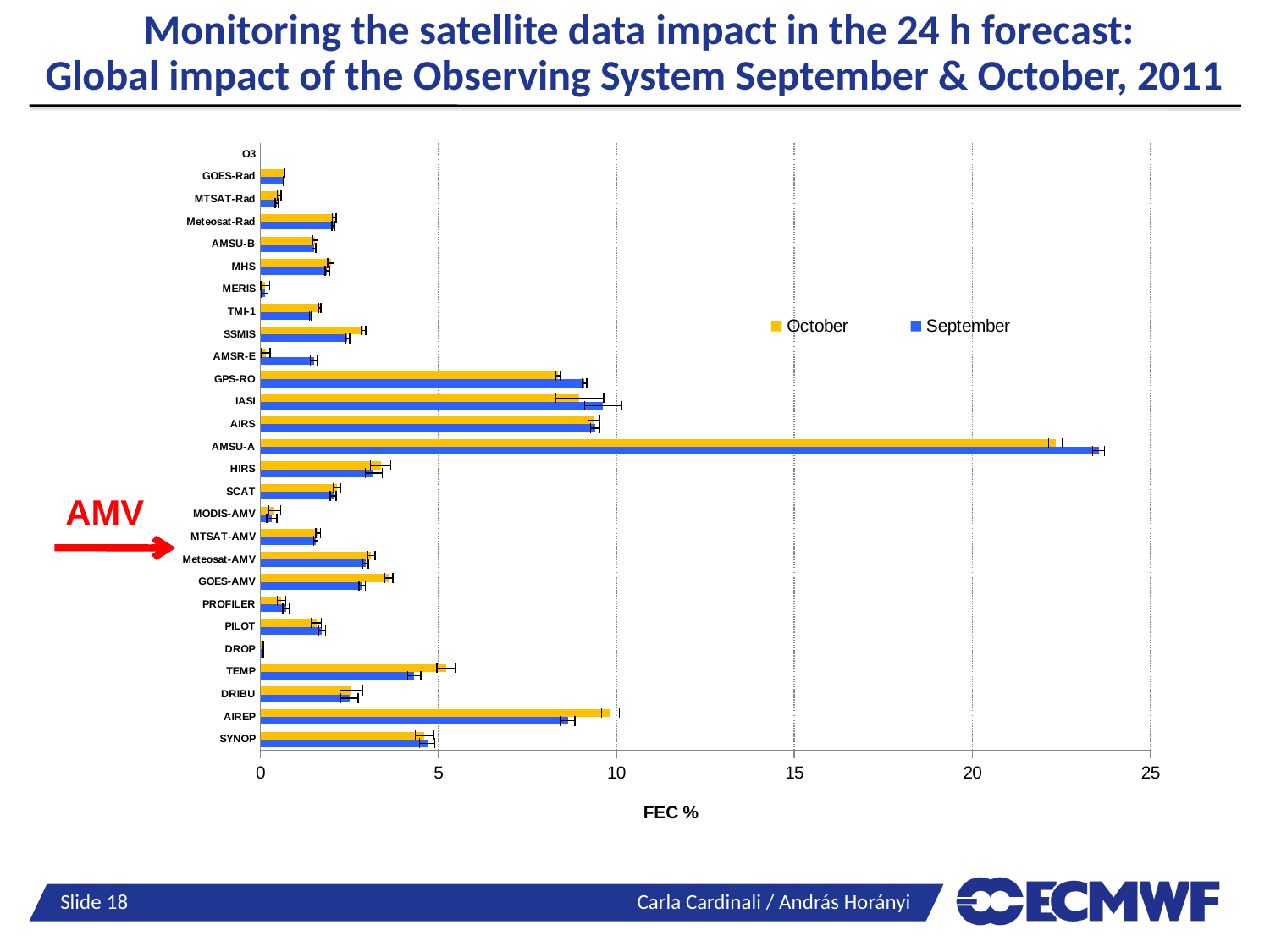

# Monitoring the satellite data impact in the 24 h forecast: Global impact of the Observing System September & October, 2011

### Chart

| Category |  |  |
|---|---|---|
| SYNOP | 4.68494875442308 | 4.603069955250708 |
| AIREP | 8.638020441126711 | 9.834353722114791 |
| DRIBU | 2.504763705828583 | 2.559501124602998 |
| TEMP | 4.3204134270338965 | 5.223864589464879 |
| DROP | 0.0690622272081153 | 0.0791334086948194 |
| PILOT | 1.72959252073763 | 1.5740892479627444 |
| PROFILER | 0.7300148825076535 | 0.5926049733178068 |
| GOES-AMV | 2.857436890901575 | 3.60752447688701 |
| Meteosat-AMV | 2.9507675721409052 | 3.112737417646599 |
| MTSAT-AMV | 1.557907825982721 | 1.6250856776372762 |
| MODIS-AMV | 0.3168045406155149 | 0.4021614858145253 |
| SCAT | 2.0466045963031827 | 2.1462484225374308 |
| HIRS | 3.186206778374441 | 3.3788264747440184 |
| AMSU-A | 23.548018406571146 | 22.333249130757427 |
| AIRS | 9.40352717769435 | 9.3716237712835 |
| IASI | 9.629697114974848 | 8.962873314655873 |
| GPS-RO | 9.106762707236456 | 8.360641008707463 |
| AMSR-E | 1.4997316137760435 | 0.1485901655558594 |
| SSMIS | 2.4459566324084987 | 2.891153336925879 |
| TMI-1 | 1.4074284744774177 | 1.6691116599350373 |
| MERIS | 0.1268477633153439 | 0.1367064793816757 |
| MHS | 1.8773044893829038 | 1.9784293722128368 |
| AMSU-B | 1.5028232465399232 | 1.5415127933994224 |
| Meteosat-Rad | 2.0477120748521296 | 2.0750804387796467 |
| MTSAT-Rad | 0.4561528132452704 | 0.5285090643856857 |
| GOES-Rad | 0.6435197194962119 | 0.6812483947206526 |
| O3 | -0.018041279662303407 | -0.010534507064110923 |
AMV